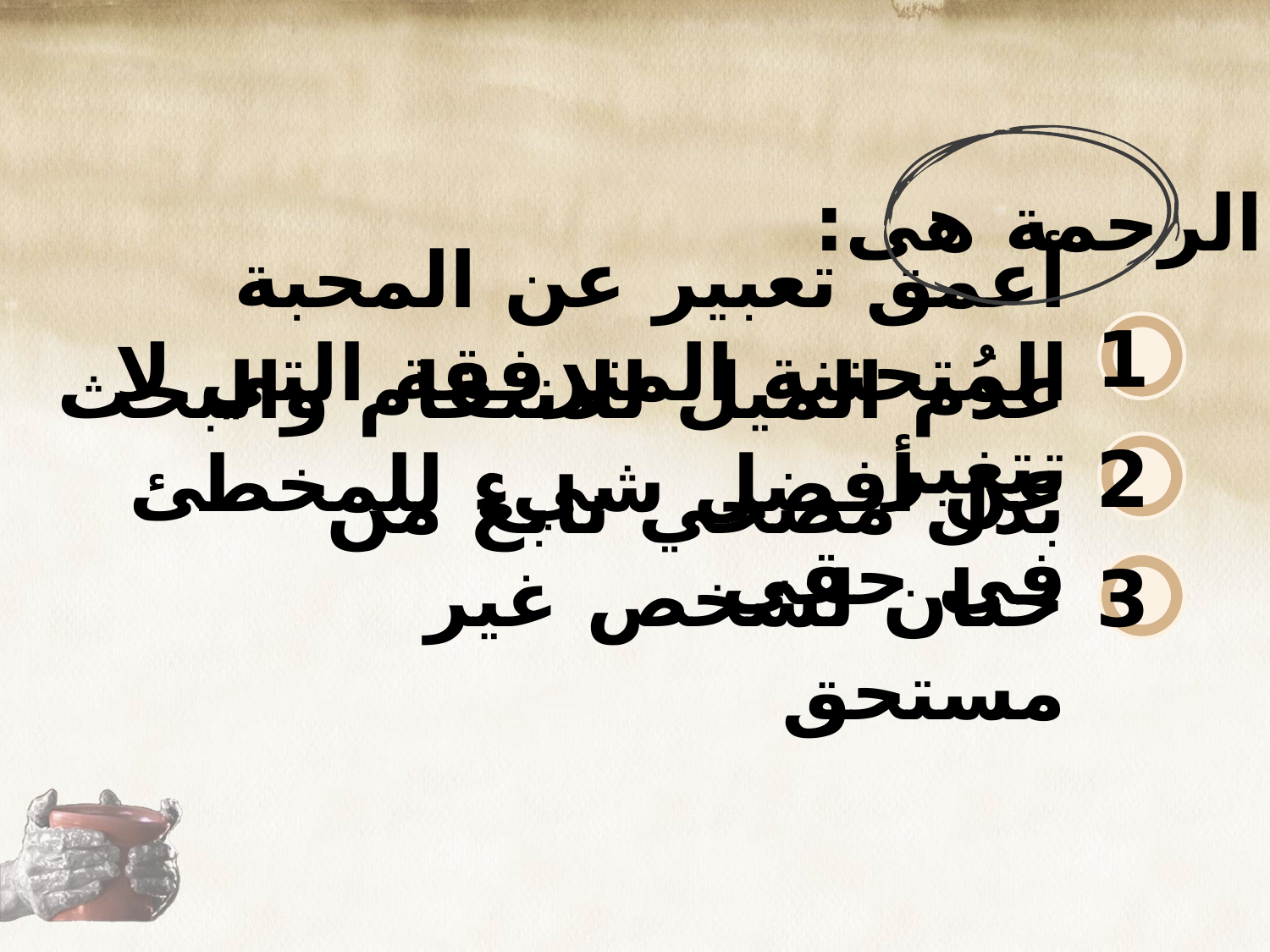

الرحمة هى:
أعمق تعبير عن المحبة المُتحننة المترفقة التي لا تتغير

1
عدم الميل للانتقام والبحث عن أفضل شيء للمخطئ في حقي

2
بذل مضحي نابع من حنان لشخص غير مستحق

3